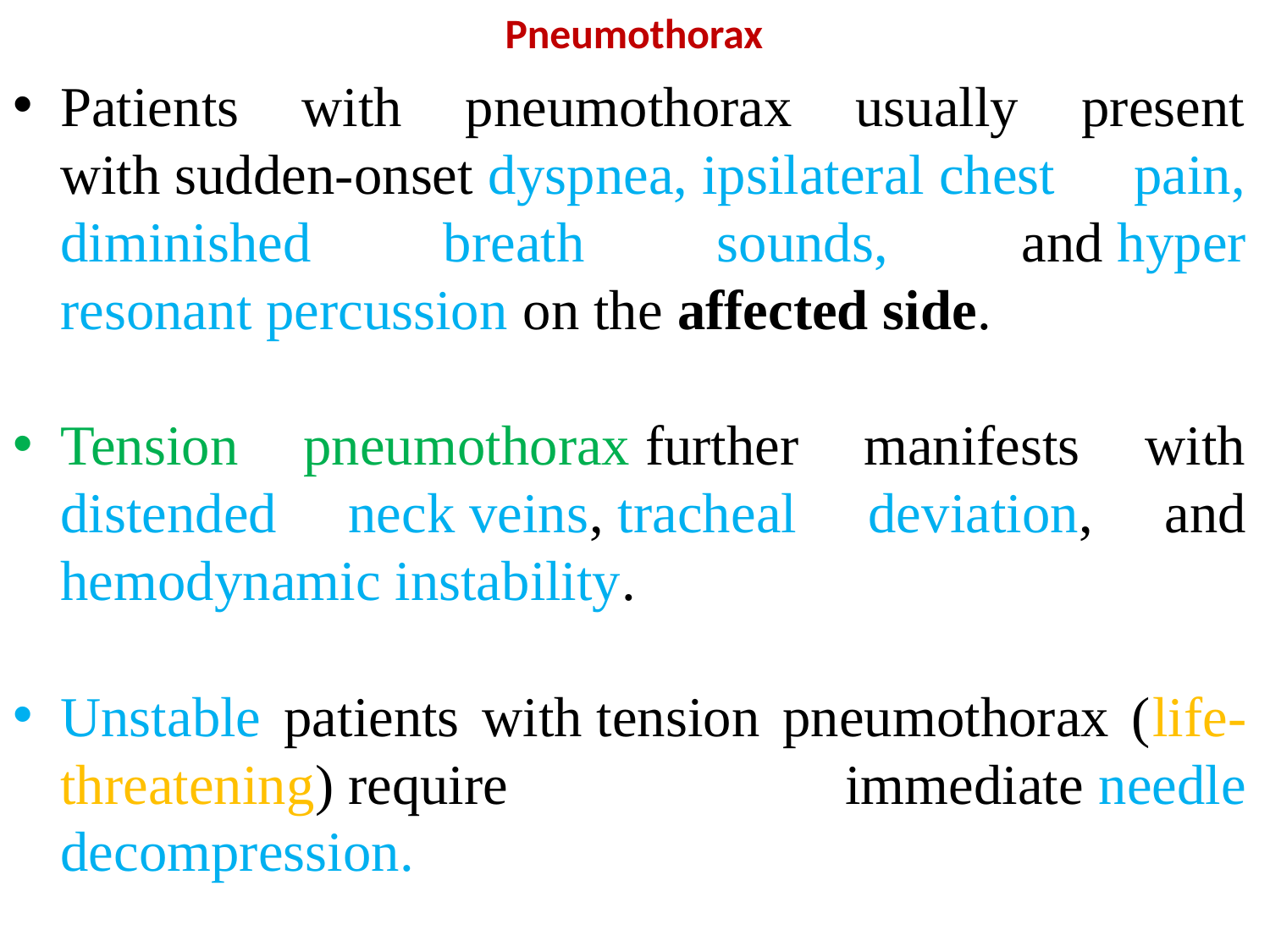

# Pneumothorax
Patients with pneumothorax usually present with sudden-onset dyspnea, ipsilateral chest pain, diminished breath sounds, and hyper resonant percussion on the affected side.

Tension pneumothorax further manifests with distended neck veins, tracheal deviation, and hemodynamic instability.

Unstable patients with tension pneumothorax (life-threatening) require immediate needle decompression.